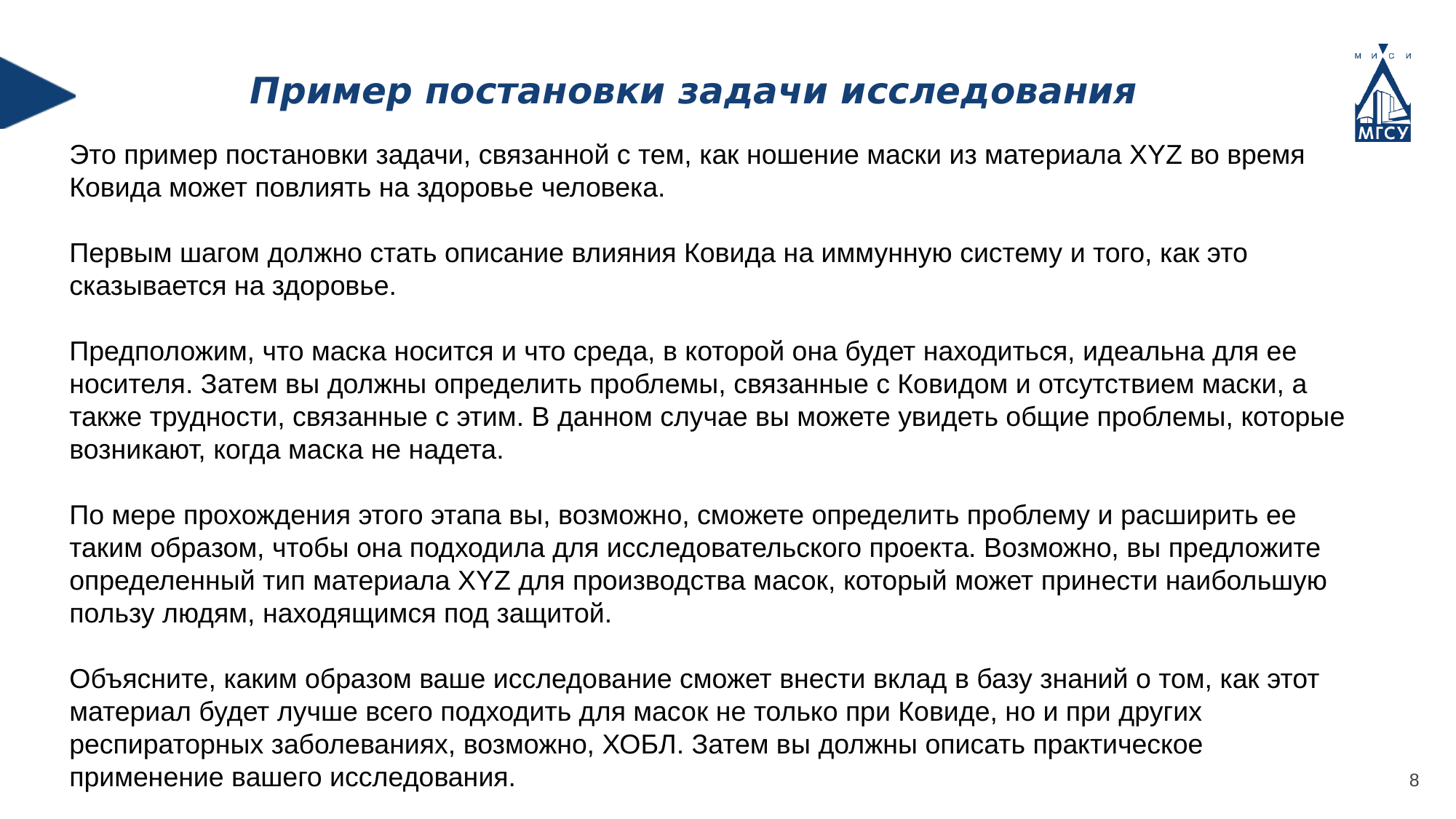

Пример постановки задачи исследования
Это пример постановки задачи, связанной с тем, как ношение маски из материала XYZ во время Ковида может повлиять на здоровье человека.

Первым шагом должно стать описание влияния Ковида на иммунную систему и того, как это сказывается на здоровье.

Предположим, что маска носится и что среда, в которой она будет находиться, идеальна для ее носителя. Затем вы должны определить проблемы, связанные с Ковидом и отсутствием маски, а также трудности, связанные с этим. В данном случае вы можете увидеть общие проблемы, которые возникают, когда маска не надета.

По мере прохождения этого этапа вы, возможно, сможете определить проблему и расширить ее таким образом, чтобы она подходила для исследовательского проекта. Возможно, вы предложите определенный тип материала XYZ для производства масок, который может принести наибольшую пользу людям, находящимся под защитой.

Объясните, каким образом ваше исследование сможет внести вклад в базу знаний о том, как этот материал будет лучше всего подходить для масок не только при Ковиде, но и при других респираторных заболеваниях, возможно, ХОБЛ. Затем вы должны описать практическое применение вашего исследования.